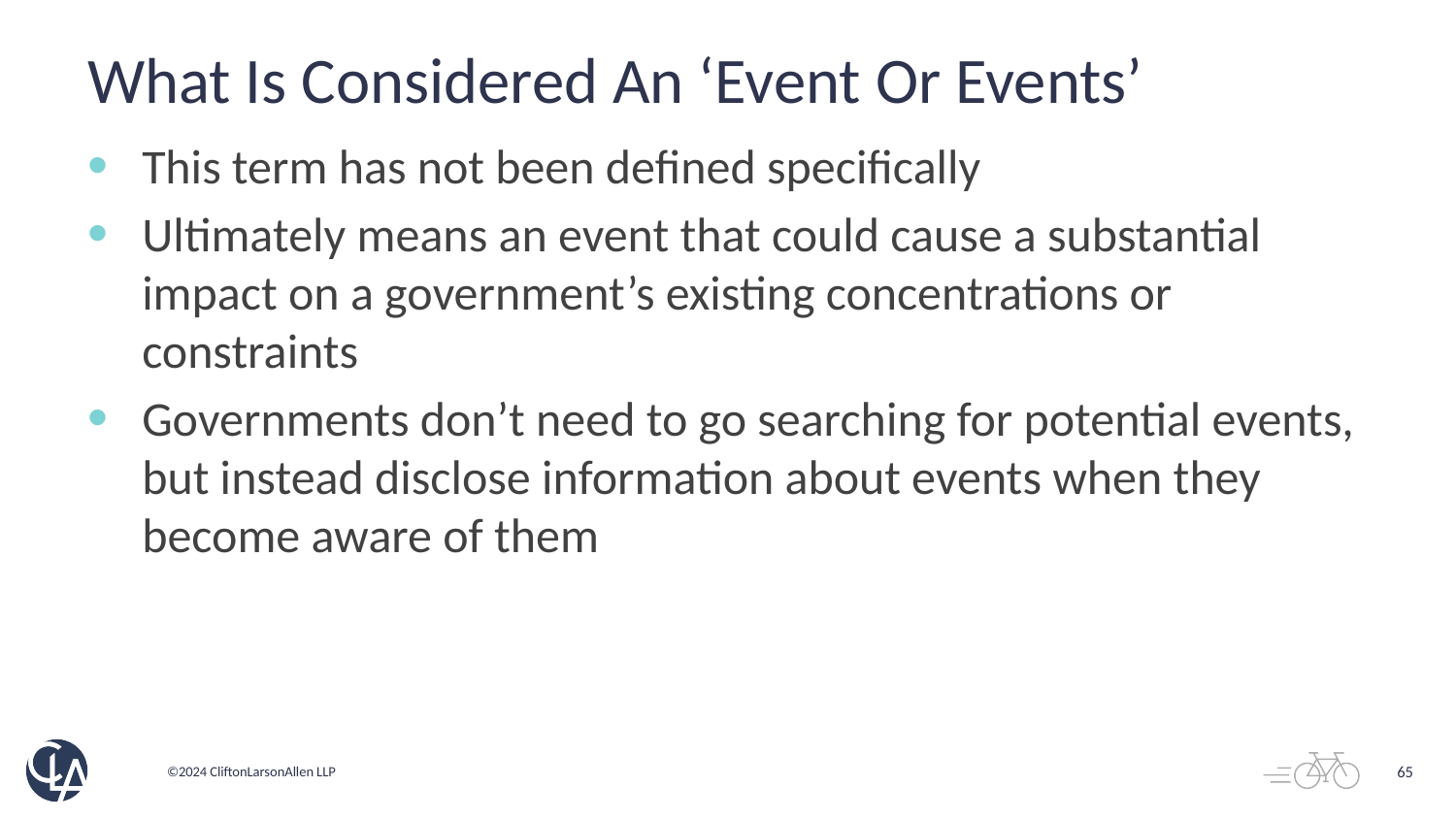

# What Is Considered An ‘Event Or Events’
This term has not been defined specifically
Ultimately means an event that could cause a substantial impact on a government’s existing concentrations or constraints
Governments don’t need to go searching for potential events, but instead disclose information about events when they become aware of them

65